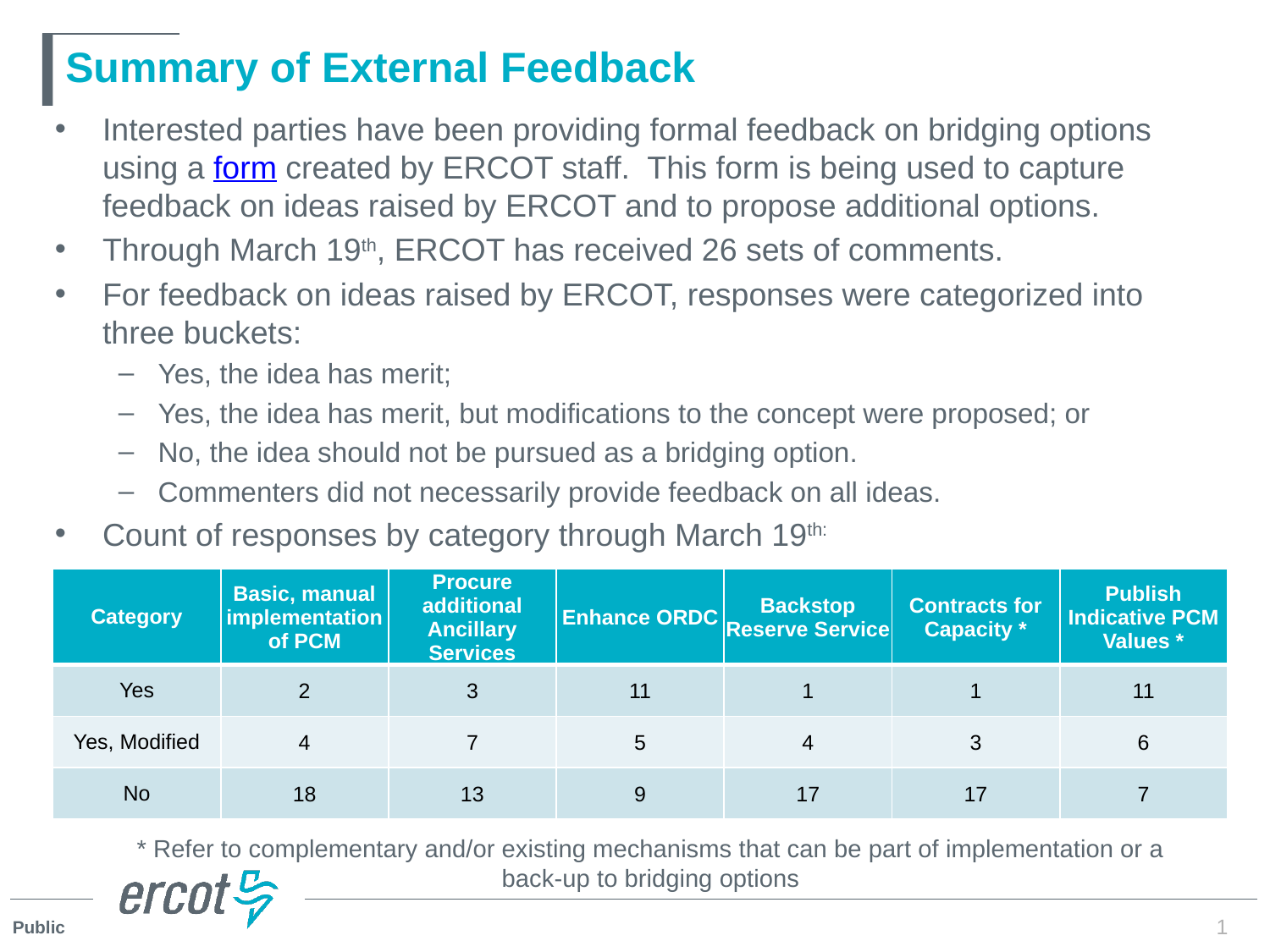

# Summary of External Feedback
Interested parties have been providing formal feedback on bridging options using a form created by ERCOT staff.  This form is being used to capture feedback on ideas raised by ERCOT and to propose additional options.
Through March 19th, ERCOT has received 26 sets of comments.
For feedback on ideas raised by ERCOT, responses were categorized into three buckets:
Yes, the idea has merit;
Yes, the idea has merit, but modifications to the concept were proposed; or
No, the idea should not be pursued as a bridging option.
Commenters did not necessarily provide feedback on all ideas.
Count of responses by category through March 19th:

| Category | Basic, manual implementation of PCM | Procure additional Ancillary Services | Enhance ORDC | Backstop Reserve Service | Contracts for Capacity \* | Publish Indicative PCM Values \* |
| --- | --- | --- | --- | --- | --- | --- |
| Yes | 2 | 3 | 11 | 1 | 1 | 11 |
| Yes, Modified | 4 | 7 | 5 | 4 | 3 | 6 |
| No | 18 | 13 | 9 | 17 | 17 | 7 |
* Refer to complementary and/or existing mechanisms that can be part of implementation or a back-up to bridging options
1